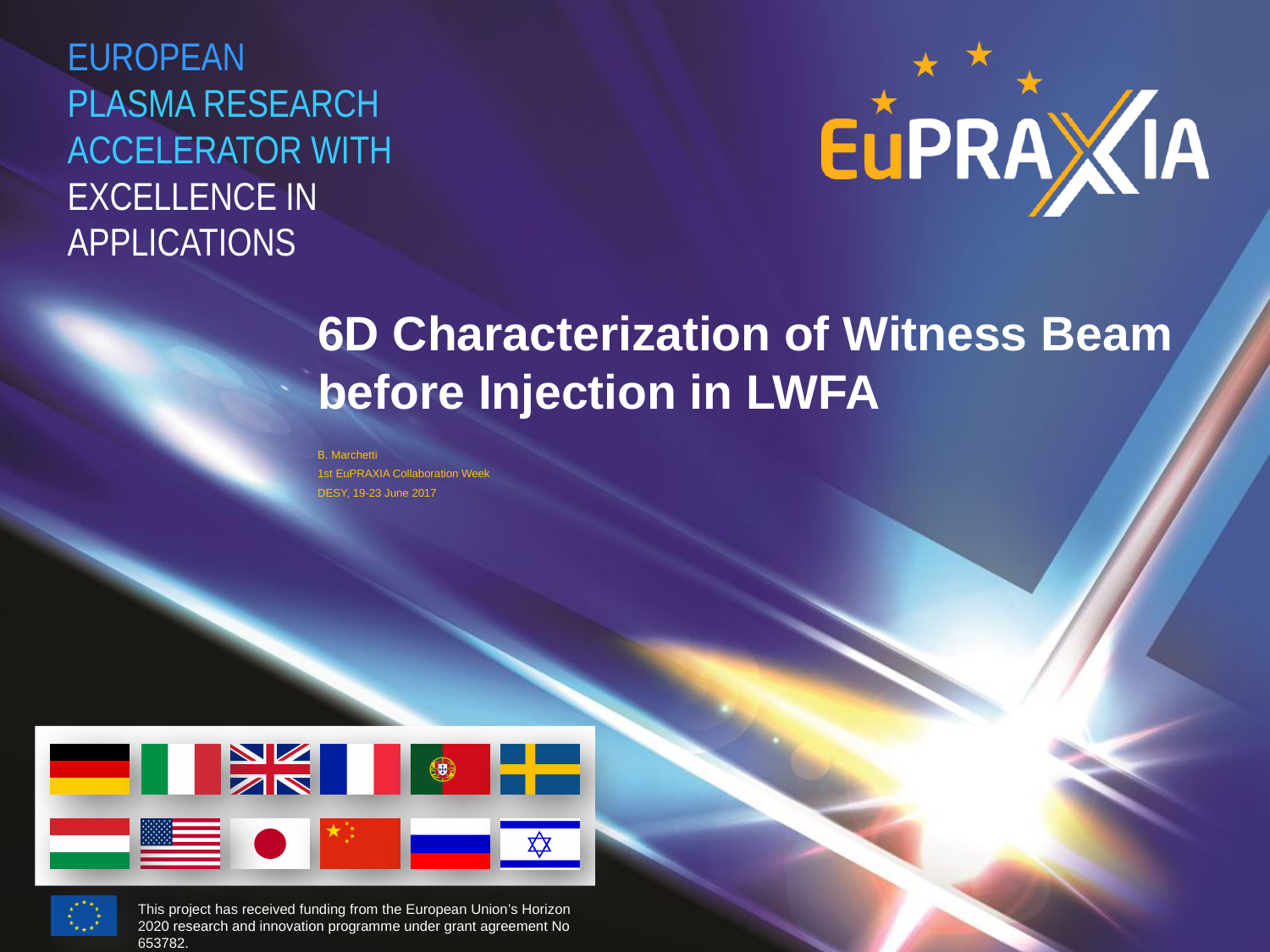

# 6D Characterization of Witness Beam before Injection in LWFA
B. Marchetti
1st EuPRAXIA Collaboration Week
DESY, 19-23 June 2017